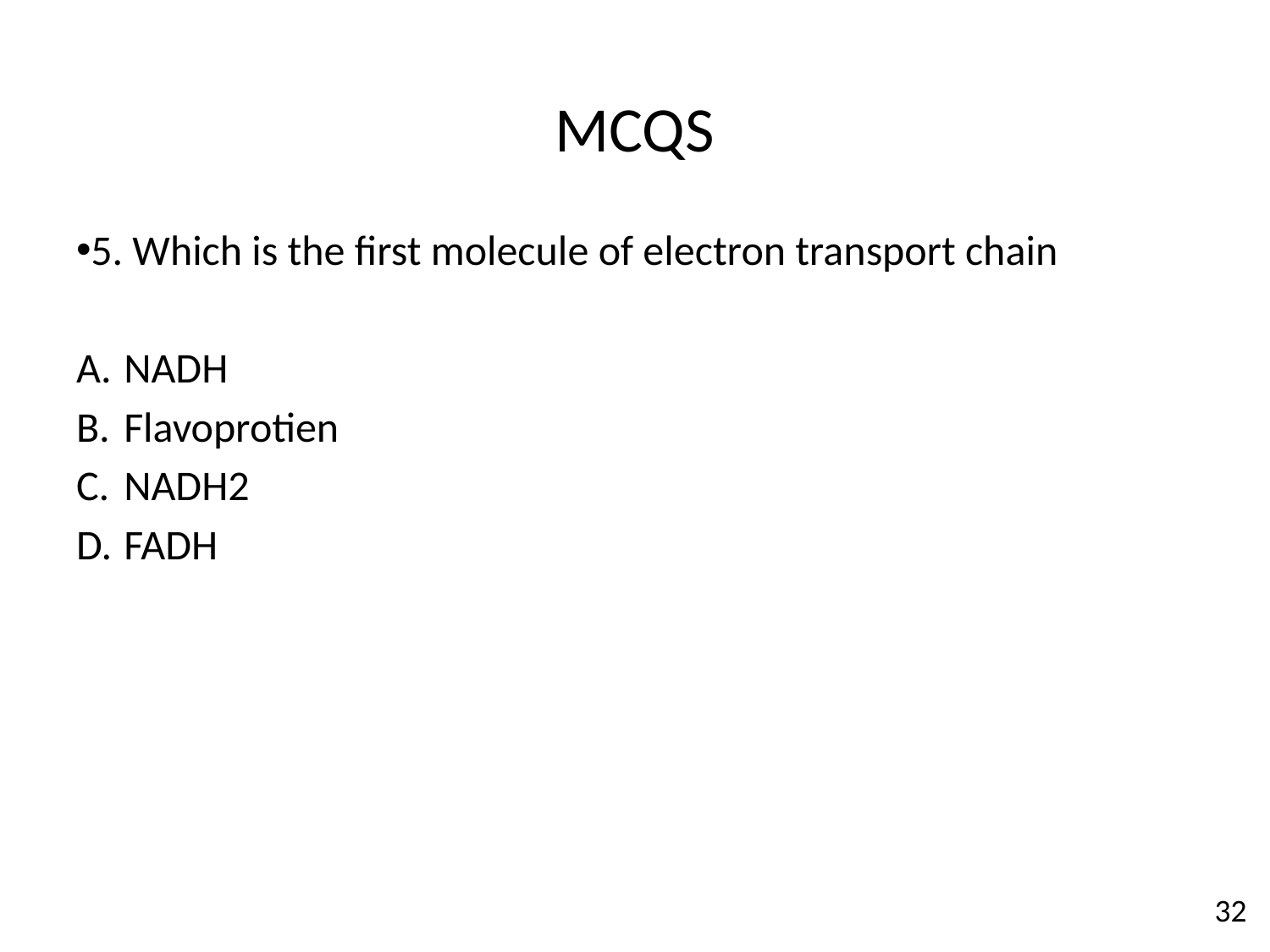

# MCQS
5. Which is the first molecule of electron transport chain

NADH
Flavoprotien
NADH2
FADH
32